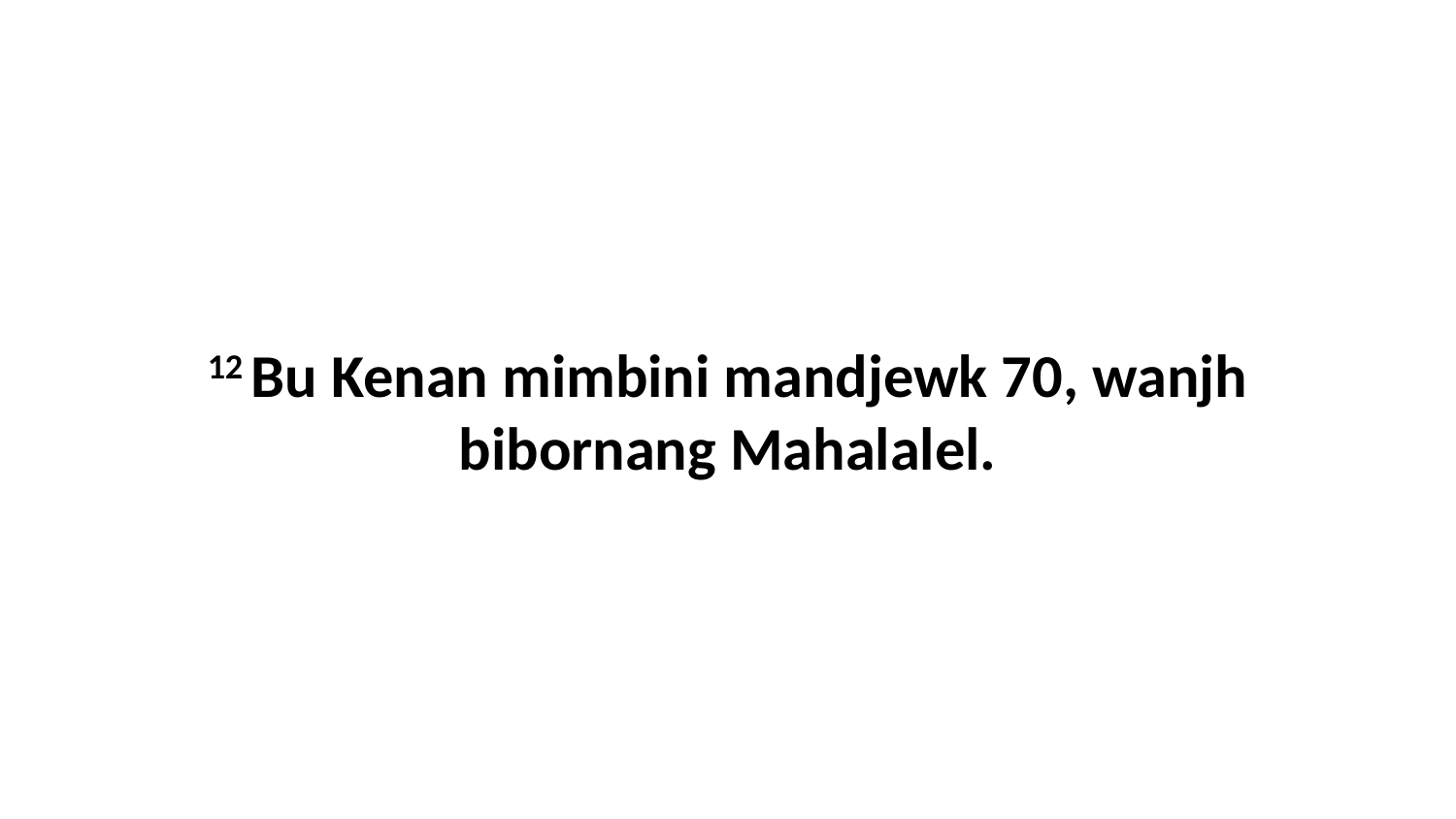

12 Bu Kenan mimbini mandjewk 70, wanjh bibornang Mahalalel.